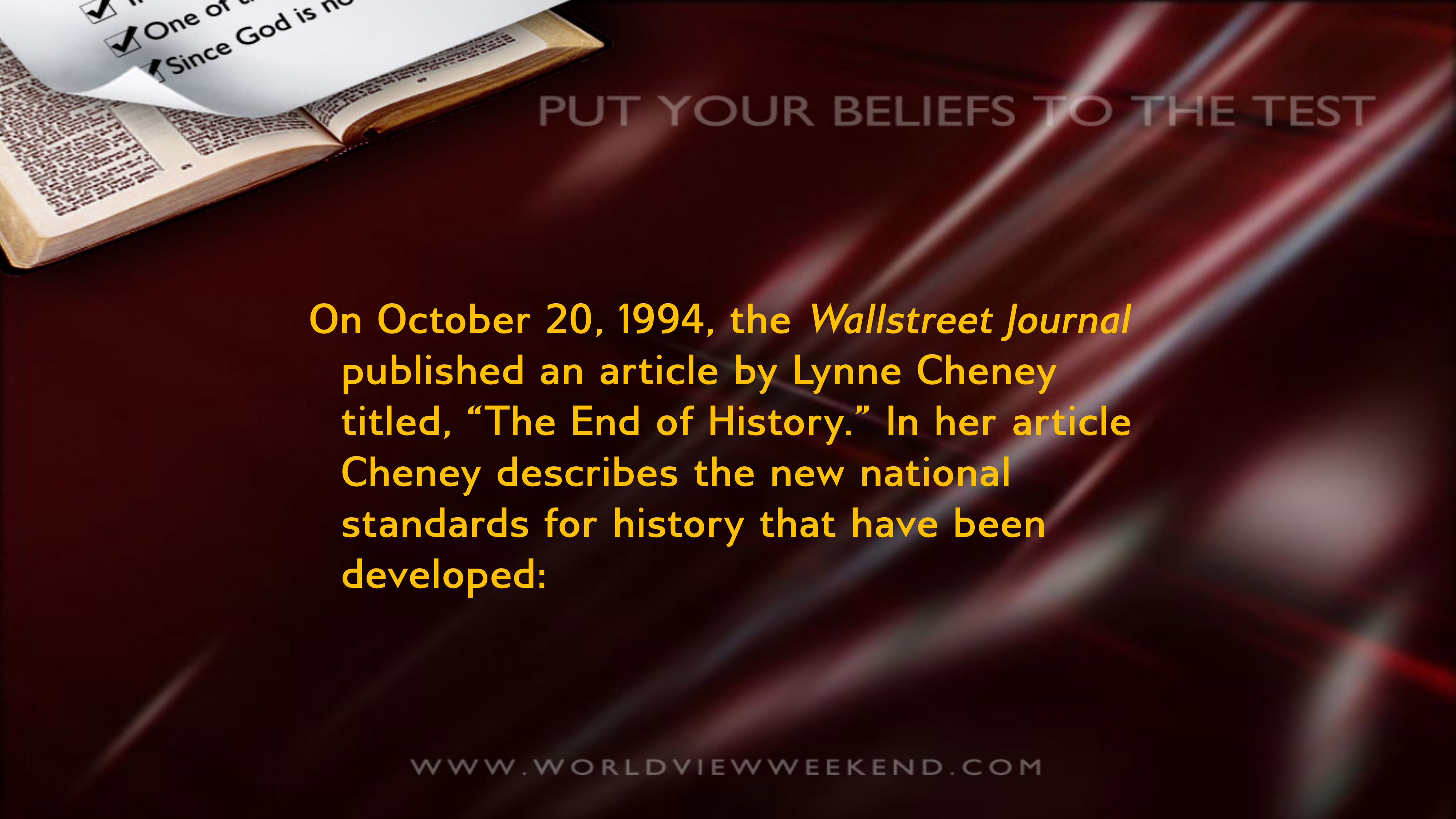

On October 20, 1994, the Wallstreet Journal published an article by Lynne Cheney  titled, “The End of History.” In her article Cheney describes the new national standards for history that have been developed: